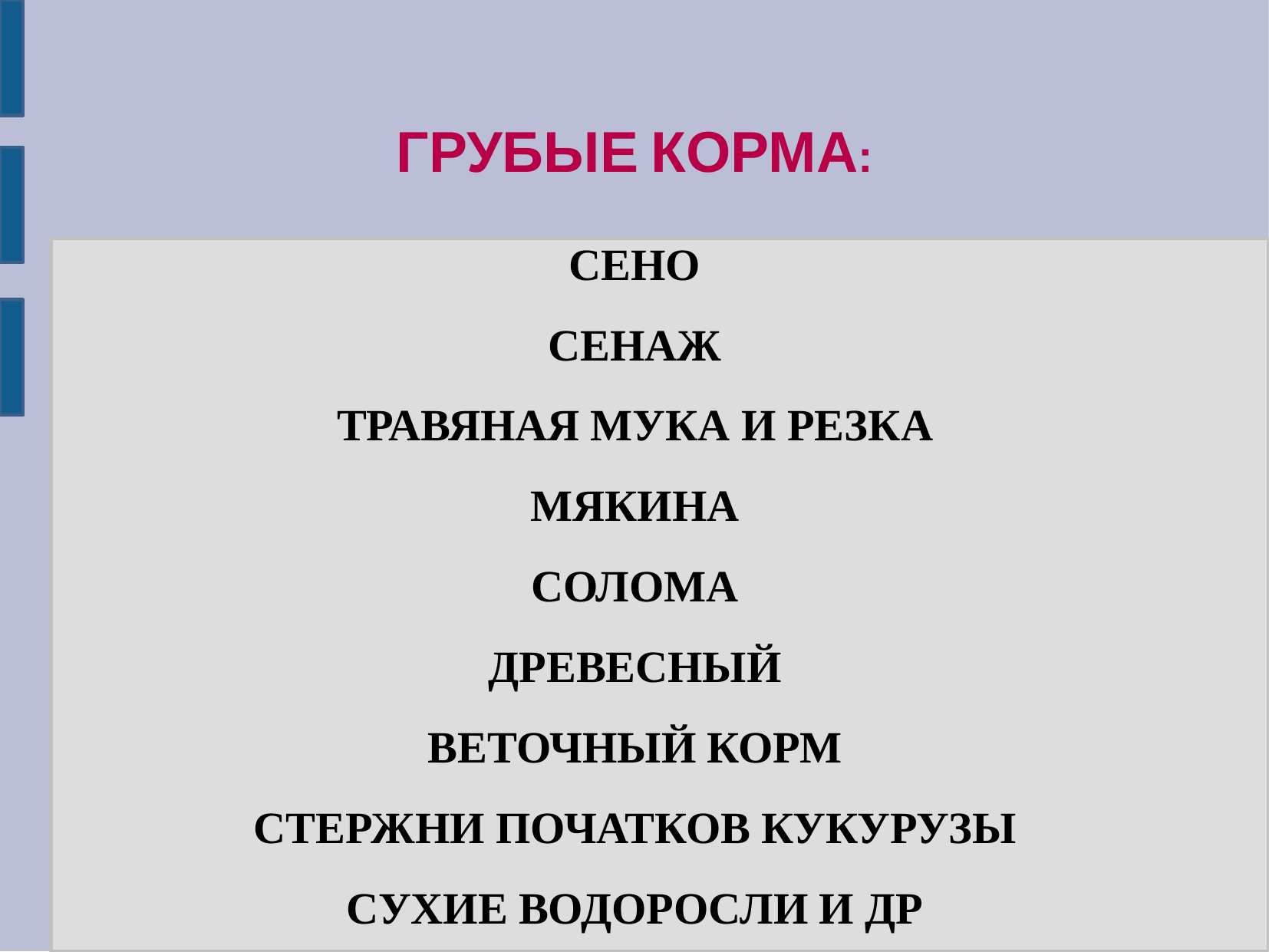

ГРУБЫЕ КОРМА:

СЕНО
СЕНАЖ
ТРАВЯНАЯ МУКА И РЕЗКА
МЯКИНА
СОЛОМА
ДРЕВЕСНЫЙ
ВЕТОЧНЫЙ КОРМ
СТЕРЖНИ ПОЧАТКОВ КУКУРУЗЫ
СУХИЕ ВОДОРОСЛИ И ДР